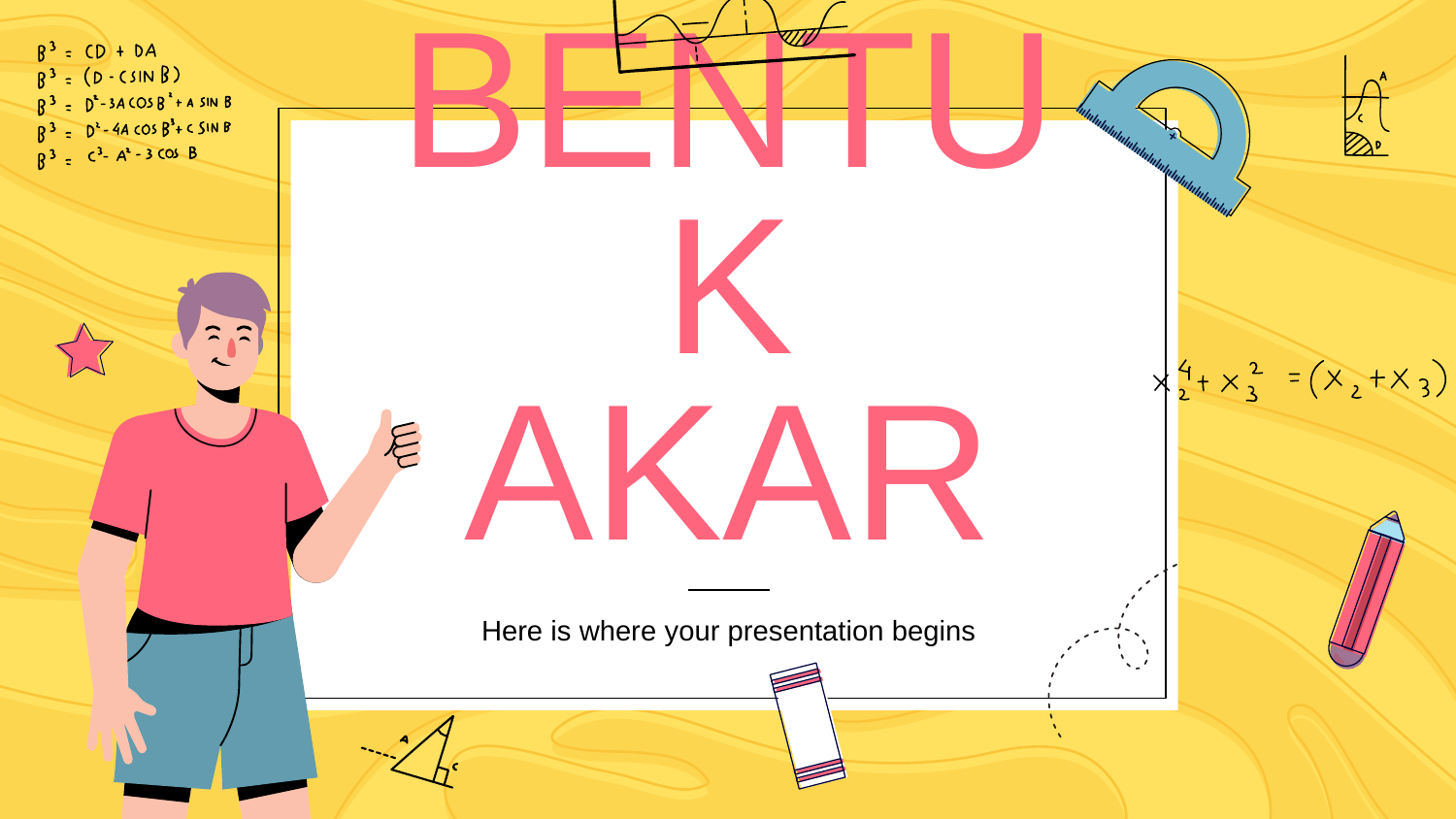

# PERTEMUAN 4 BENTUK AKAR

Here is where your presentation begins